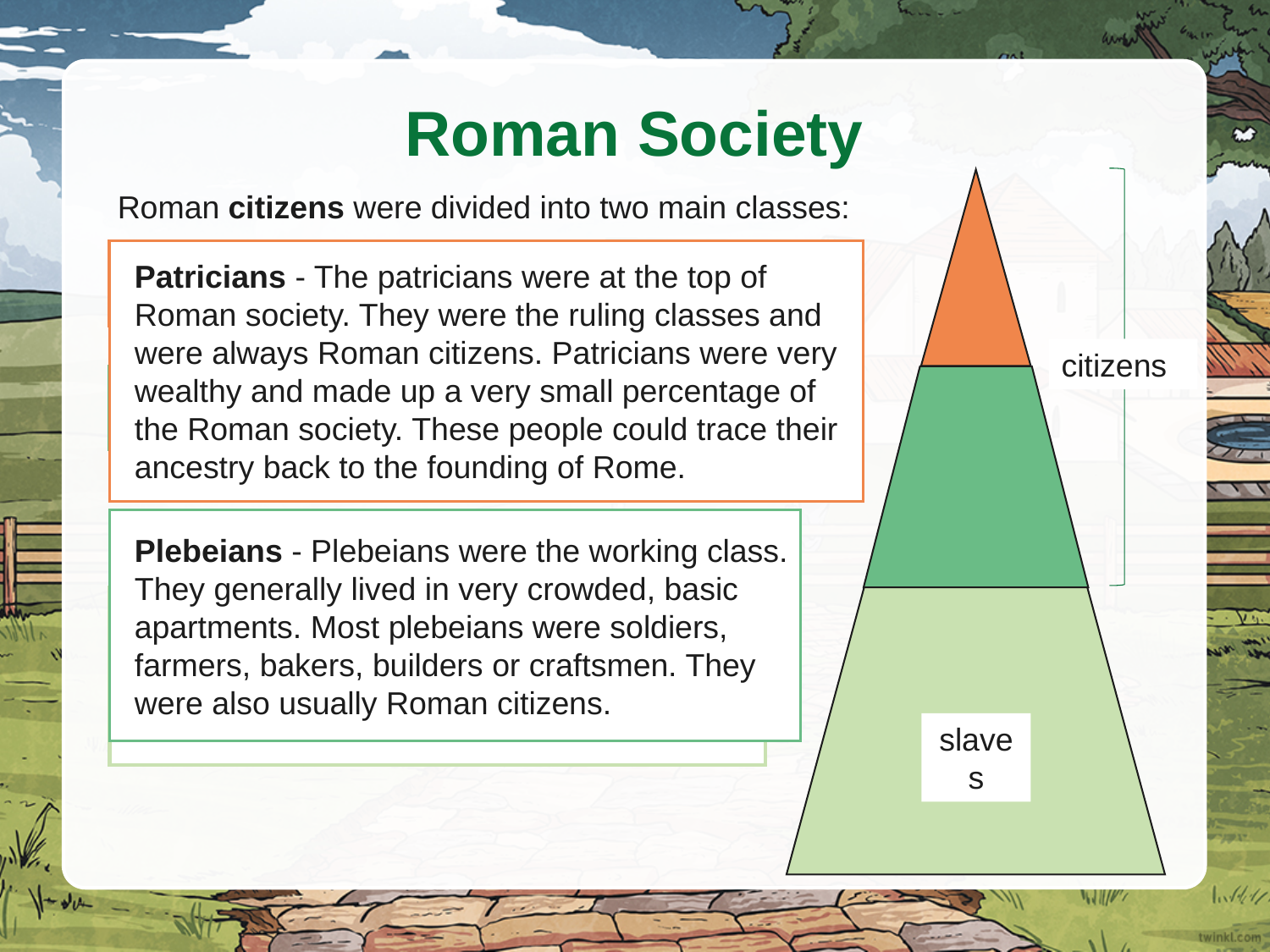

# Roman Society

citizens

Roman citizens were divided into two main classes:
Patricians - The patricians were at the top of Roman society. They were the ruling classes and were always Roman citizens. Patricians were very wealthy and made up a very small percentage of the Roman society. These people could trace their ancestry back to the founding of Rome.
Patricians
Plebeians
Patricians and Plebeians did not mix with each other.
Plebeians - Plebeians were the working class. They generally lived in very crowded, basic apartments. Most plebeians were soldiers, farmers, bakers, builders or craftsmen. They were also usually Roman citizens.

slaves
There was a third social class in Roman Society, below the plebeians, who were not considered Roman Citizens. The Slaves.